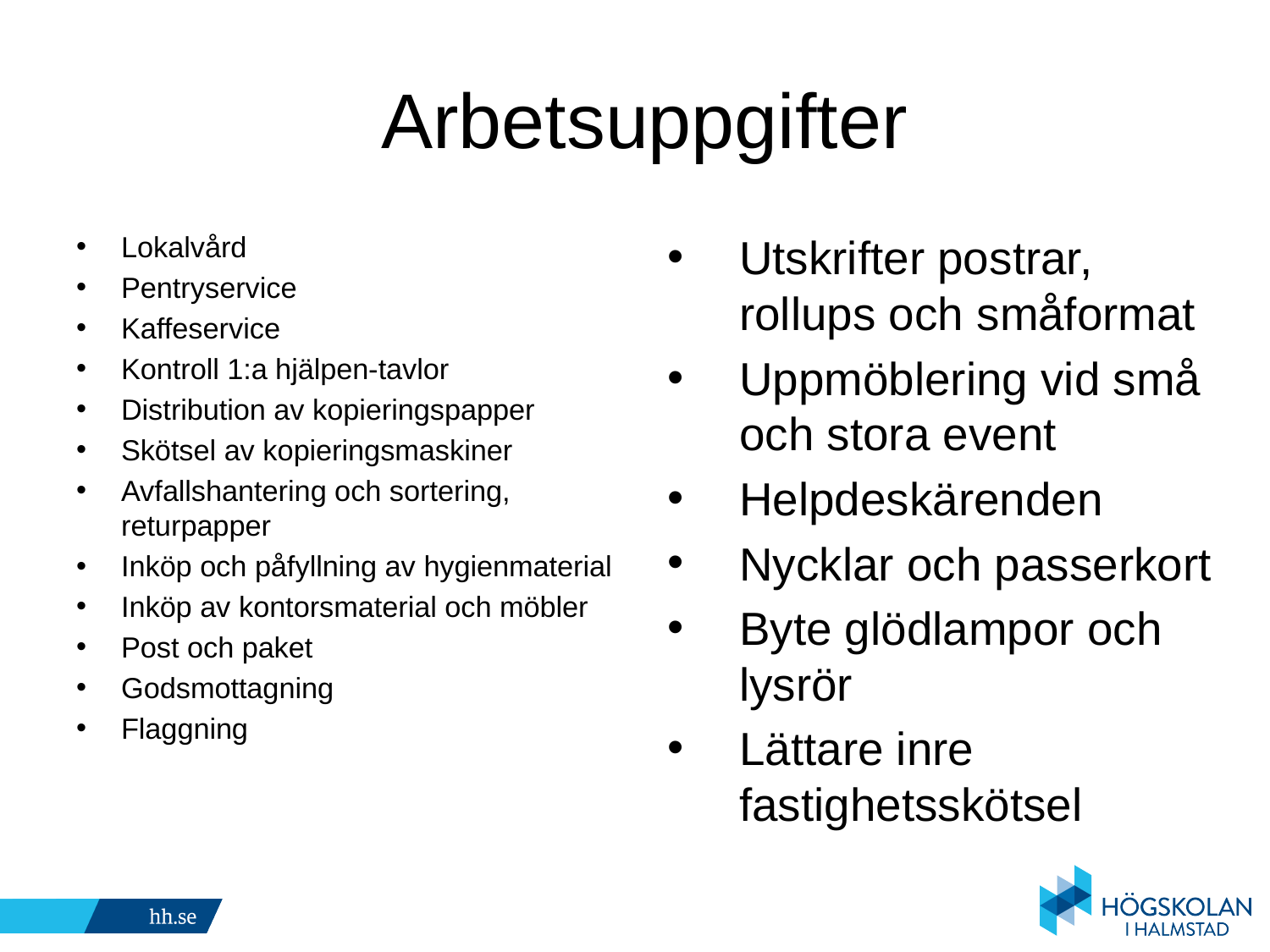

# Arbetsuppgifter
Lokalvård
Pentryservice
Kaffeservice
Kontroll 1:a hjälpen-tavlor
Distribution av kopieringspapper
Skötsel av kopieringsmaskiner
Avfallshantering och sortering, returpapper
Inköp och påfyllning av hygienmaterial
Inköp av kontorsmaterial och möbler
Post och paket
Godsmottagning
Flaggning

Utskrifter postrar, rollups och småformat
Uppmöblering vid små och stora event
Helpdeskärenden
Nycklar och passerkort
Byte glödlampor och lysrör
Lättare inre fastighetsskötsel